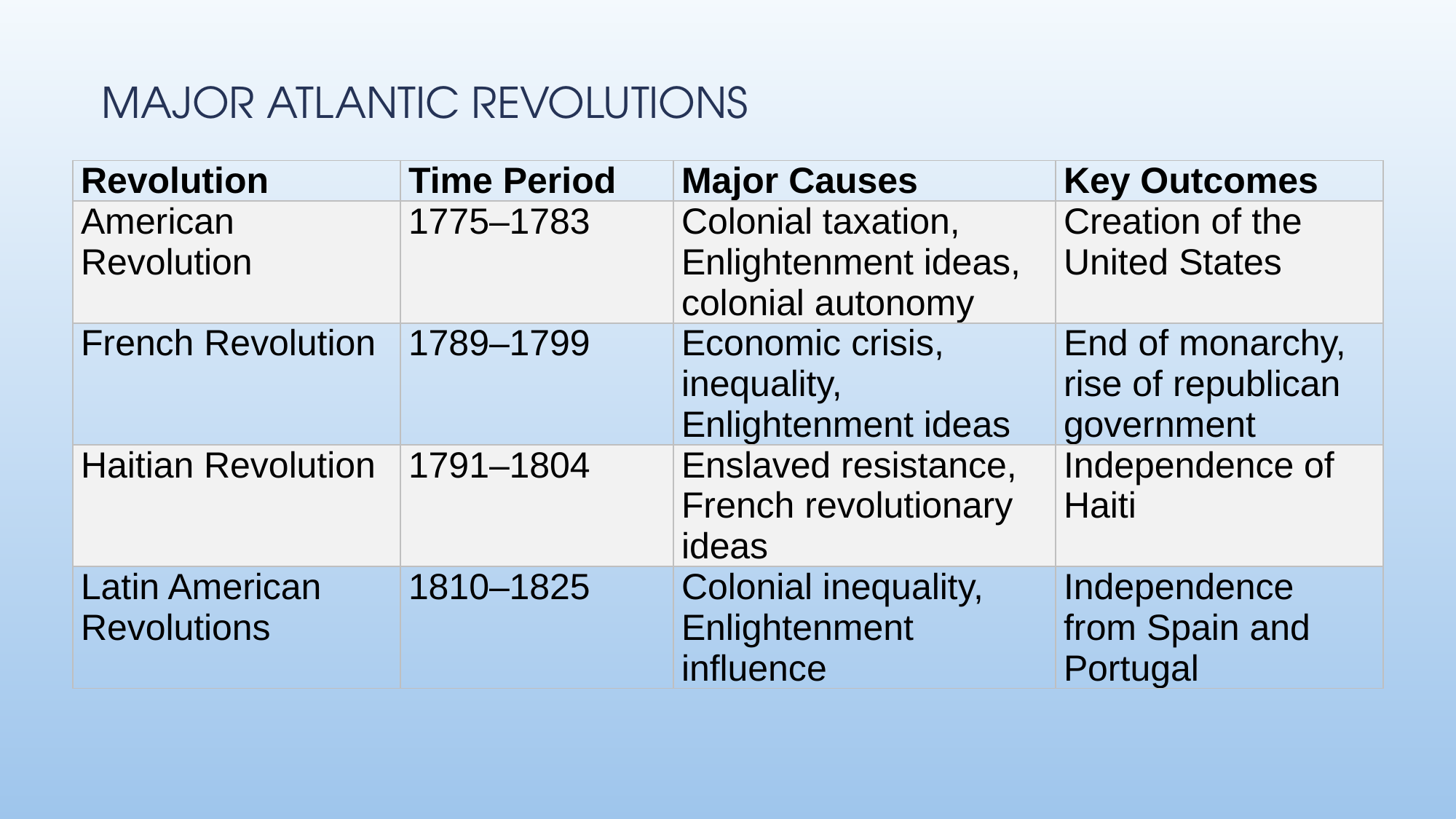

# Major Atlantic Revolutions
| Revolution | Time Period | Major Causes | Key Outcomes |
| --- | --- | --- | --- |
| American Revolution | 1775–1783 | Colonial taxation, Enlightenment ideas, colonial autonomy | Creation of the United States |
| French Revolution | 1789–1799 | Economic crisis, inequality, Enlightenment ideas | End of monarchy, rise of republican government |
| Haitian Revolution | 1791–1804 | Enslaved resistance, French revolutionary ideas | Independence of Haiti |
| Latin American Revolutions | 1810–1825 | Colonial inequality, Enlightenment influence | Independence from Spain and Portugal |